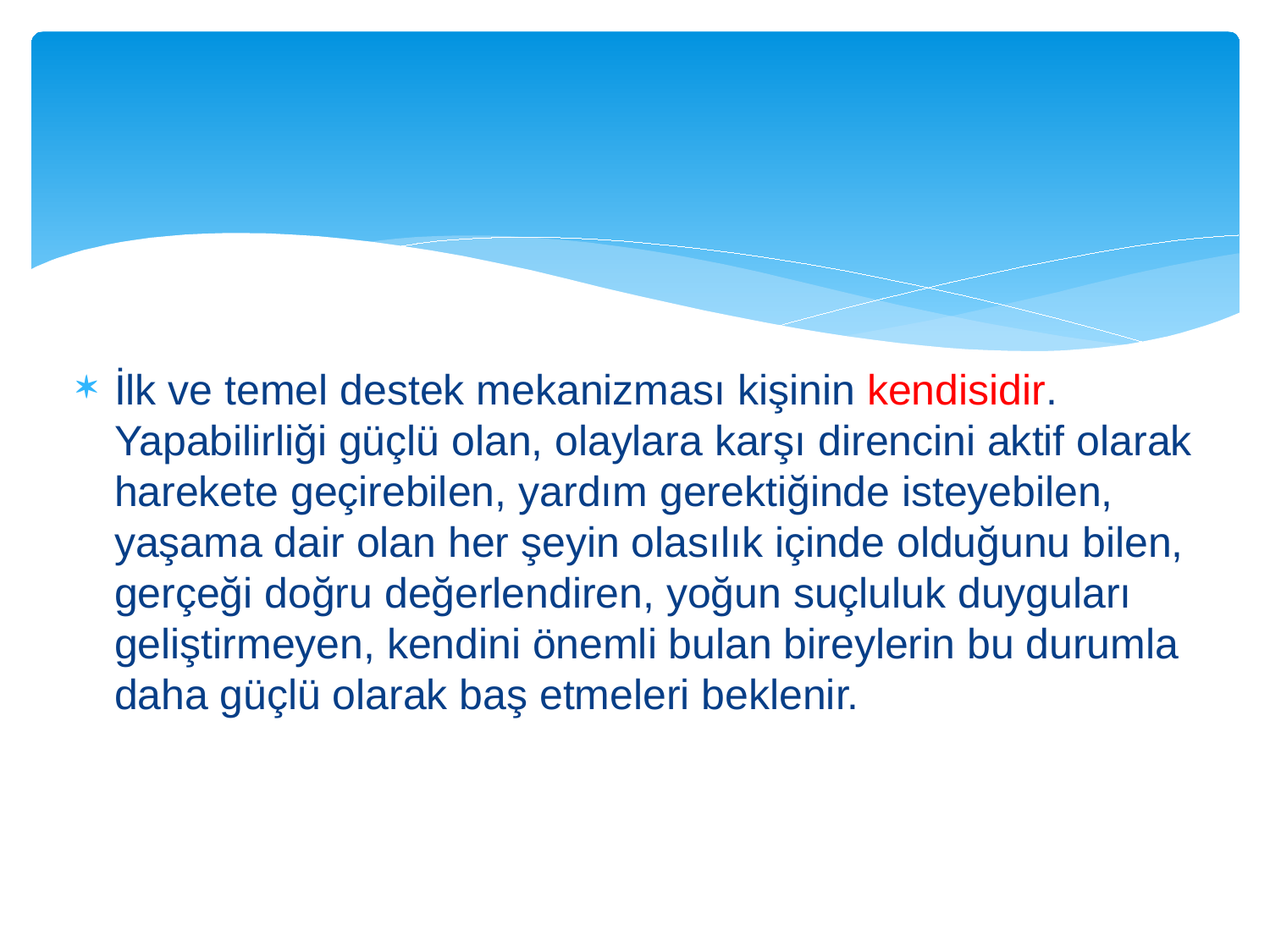

#
İlk ve temel destek mekanizması kişinin kendisidir. Yapabilirliği güçlü olan, olaylara karşı direncini aktif olarak harekete geçirebilen, yardım gerektiğinde isteyebilen, yaşama dair olan her şeyin olasılık içinde olduğunu bilen, gerçeği doğru değerlendiren, yoğun suçluluk duyguları geliştirmeyen, kendini önemli bulan bireylerin bu durumla daha güçlü olarak baş etmeleri beklenir.